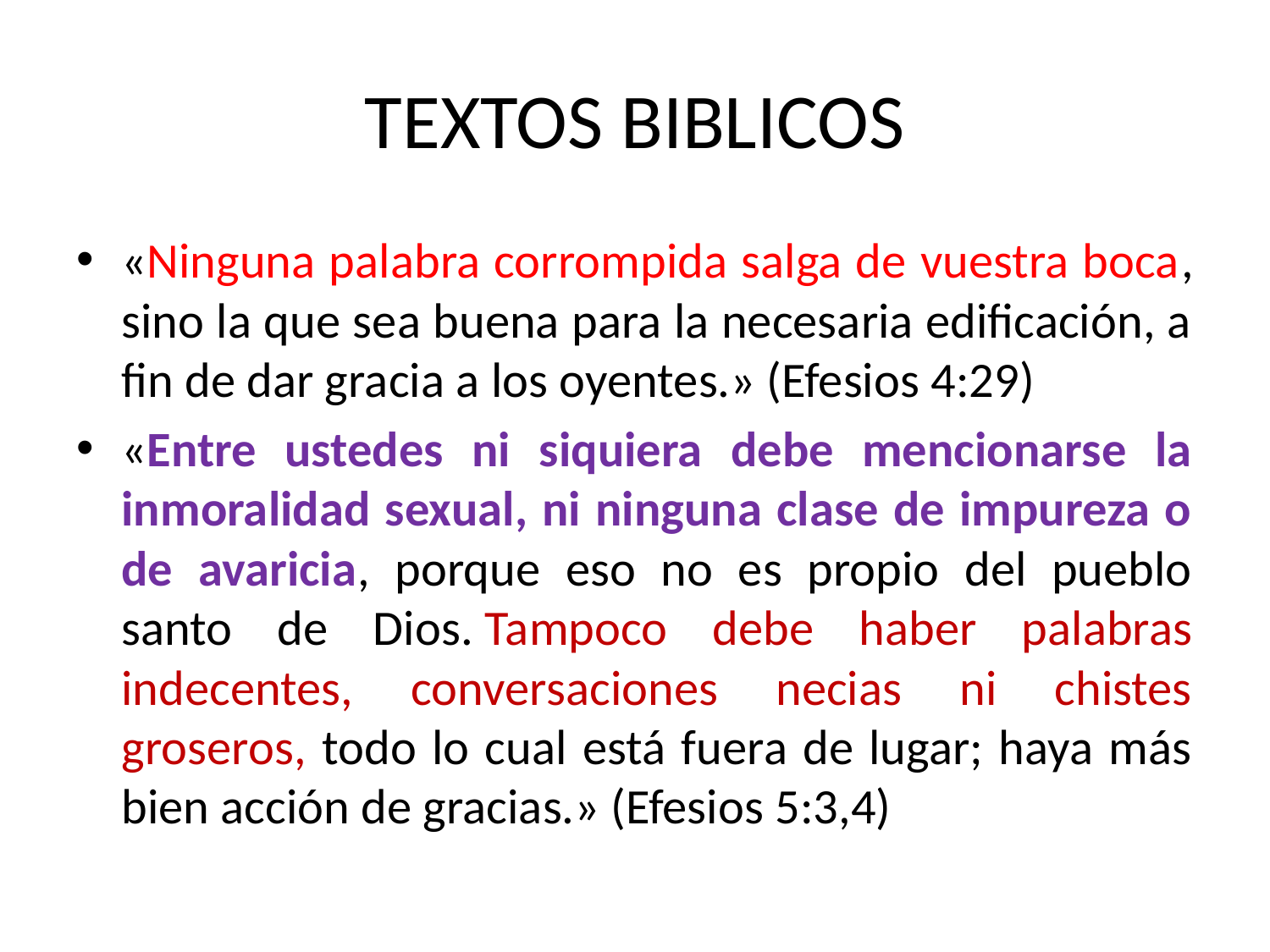

# TEXTOS BIBLICOS
«Ninguna palabra corrompida salga de vuestra boca, sino la que sea buena para la necesaria edificación, a fin de dar gracia a los oyentes.» (Efesios 4:29)
«Entre ustedes ni siquiera debe mencionarse la inmoralidad sexual, ni ninguna clase de impureza o de avaricia, porque eso no es propio del pueblo santo de Dios. Tampoco debe haber palabras indecentes, conversaciones necias ni chistes groseros, todo lo cual está fuera de lugar; haya más bien acción de gracias.» (Efesios 5:3,4)